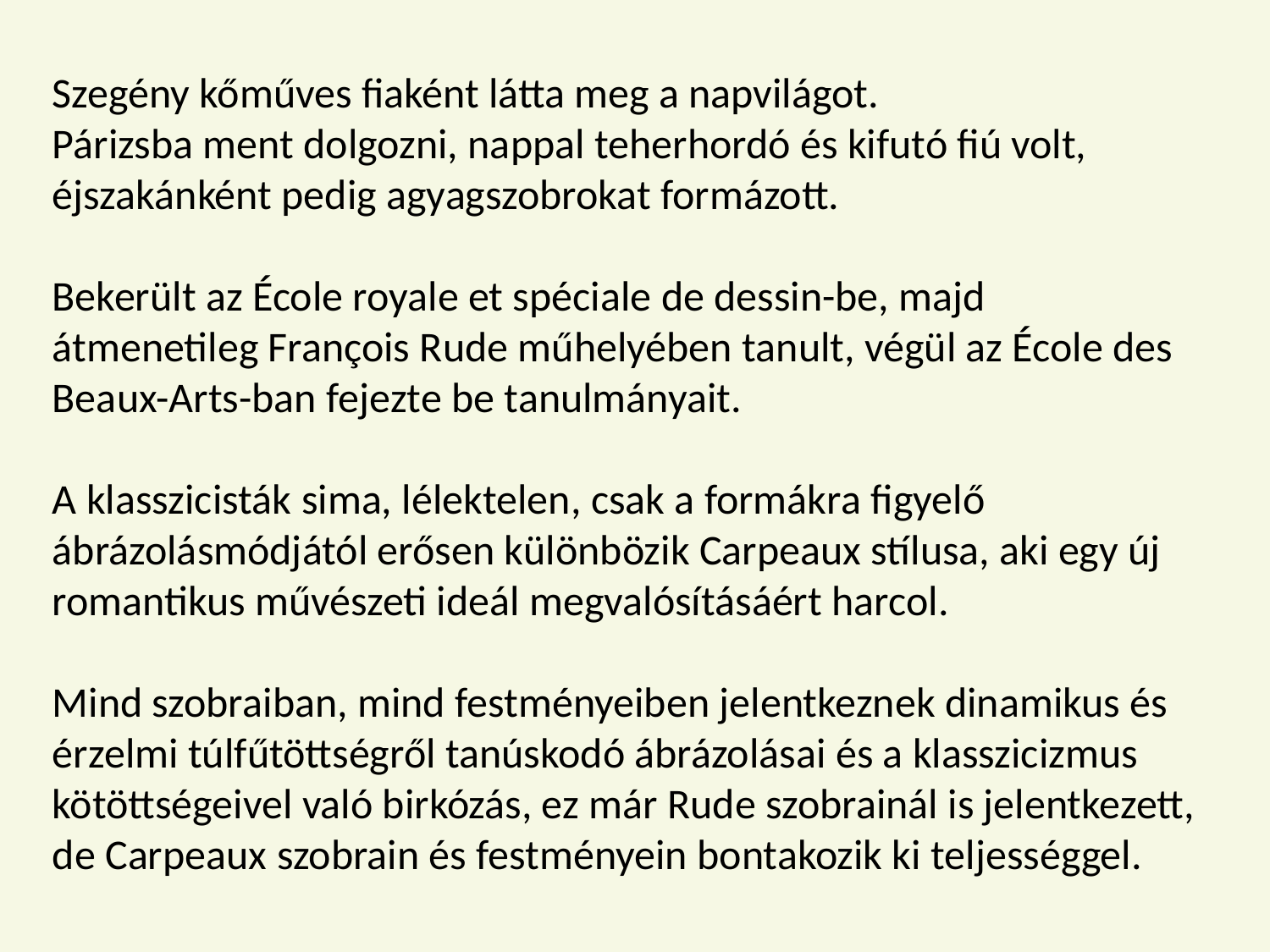

Szegény kőműves fiaként látta meg a napvilágot.
Párizsba ment dolgozni, nappal teherhordó és kifutó fiú volt, éjszakánként pedig agyagszobrokat formázott.

Bekerült az École royale et spéciale de dessin-be, majd átmenetileg François Rude műhelyében tanult, végül az École des Beaux-Arts-ban fejezte be tanulmányait.

A klasszicisták sima, lélektelen, csak a formákra figyelő ábrázolásmódjától erősen különbözik Carpeaux stílusa, aki egy új romantikus művészeti ideál megvalósításáért harcol.

Mind szobraiban, mind festményeiben jelentkeznek dinamikus és érzelmi túlfűtöttségről tanúskodó ábrázolásai és a klasszicizmus kötöttségeivel való birkózás, ez már Rude szobrainál is jelentkezett, de Carpeaux szobrain és festményein bontakozik ki teljességgel.